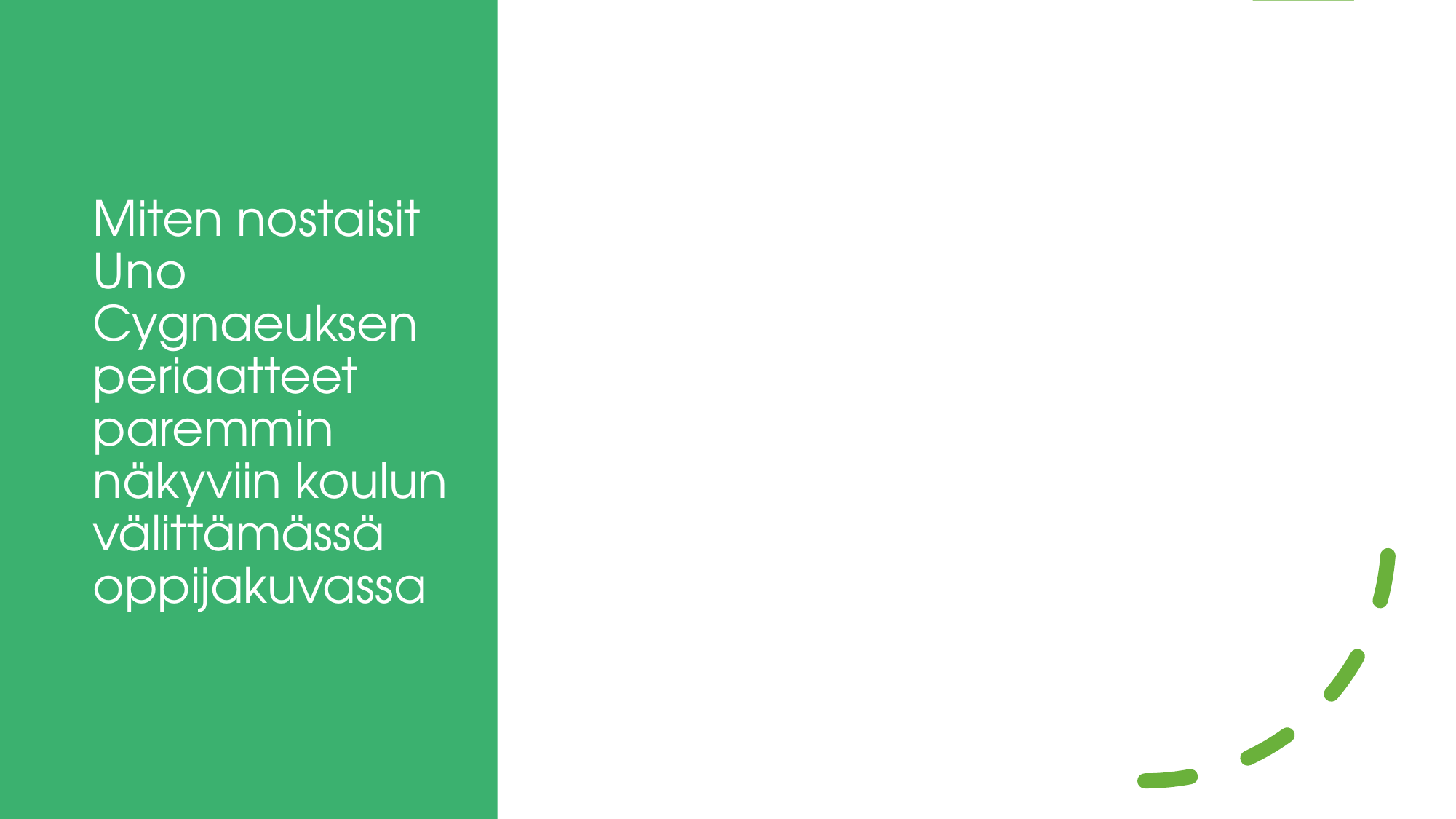

# Miten nostaisit Uno Cygnaeuksen periaatteet paremmin näkyviin koulun välittämässä oppijakuvassa